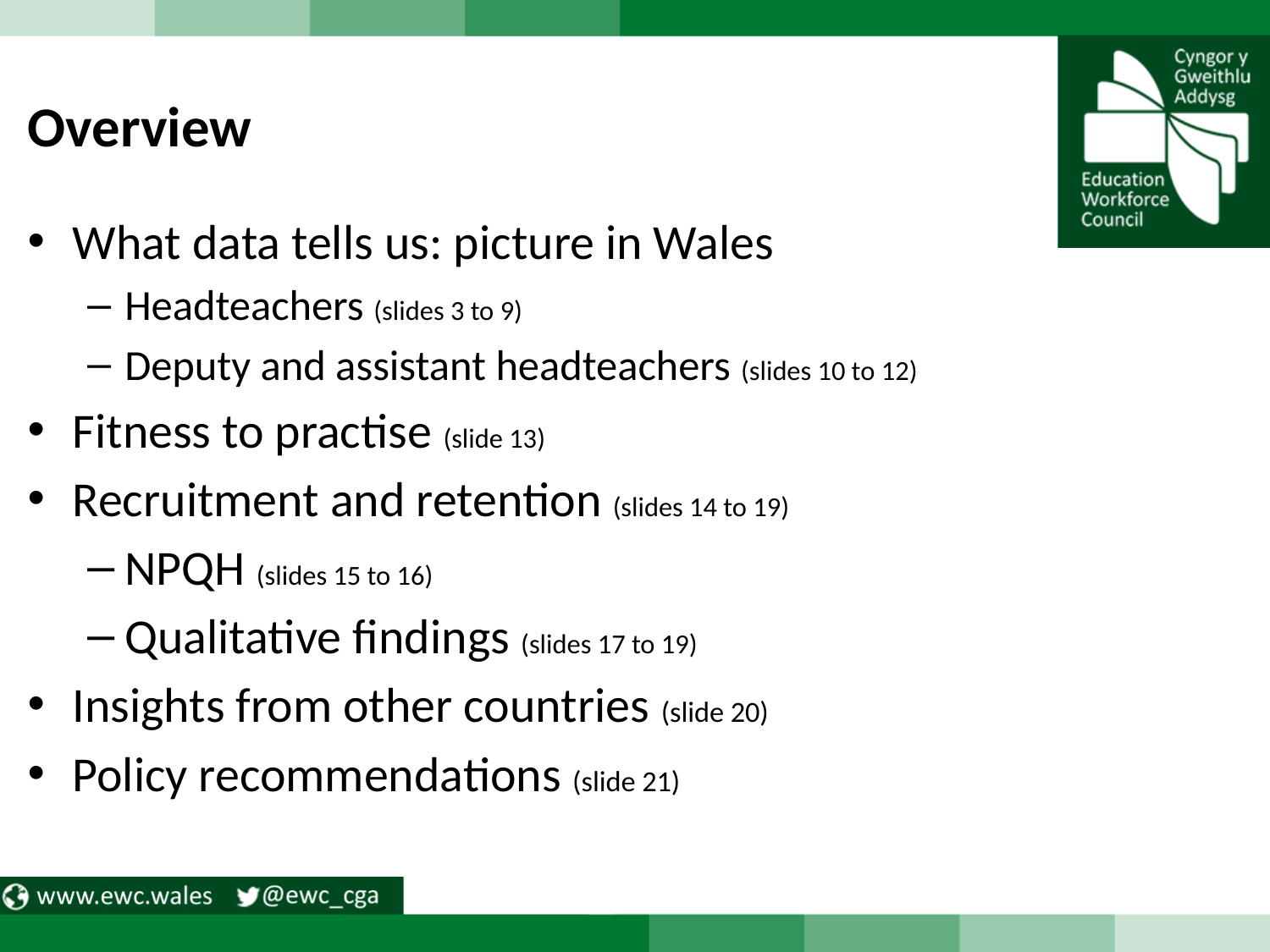

# Overview
What data tells us: picture in Wales
Headteachers (slides 3 to 9)
Deputy and assistant headteachers (slides 10 to 12)
Fitness to practise (slide 13)
Recruitment and retention (slides 14 to 19)
NPQH (slides 15 to 16)
Qualitative findings (slides 17 to 19)
Insights from other countries (slide 20)
Policy recommendations (slide 21)